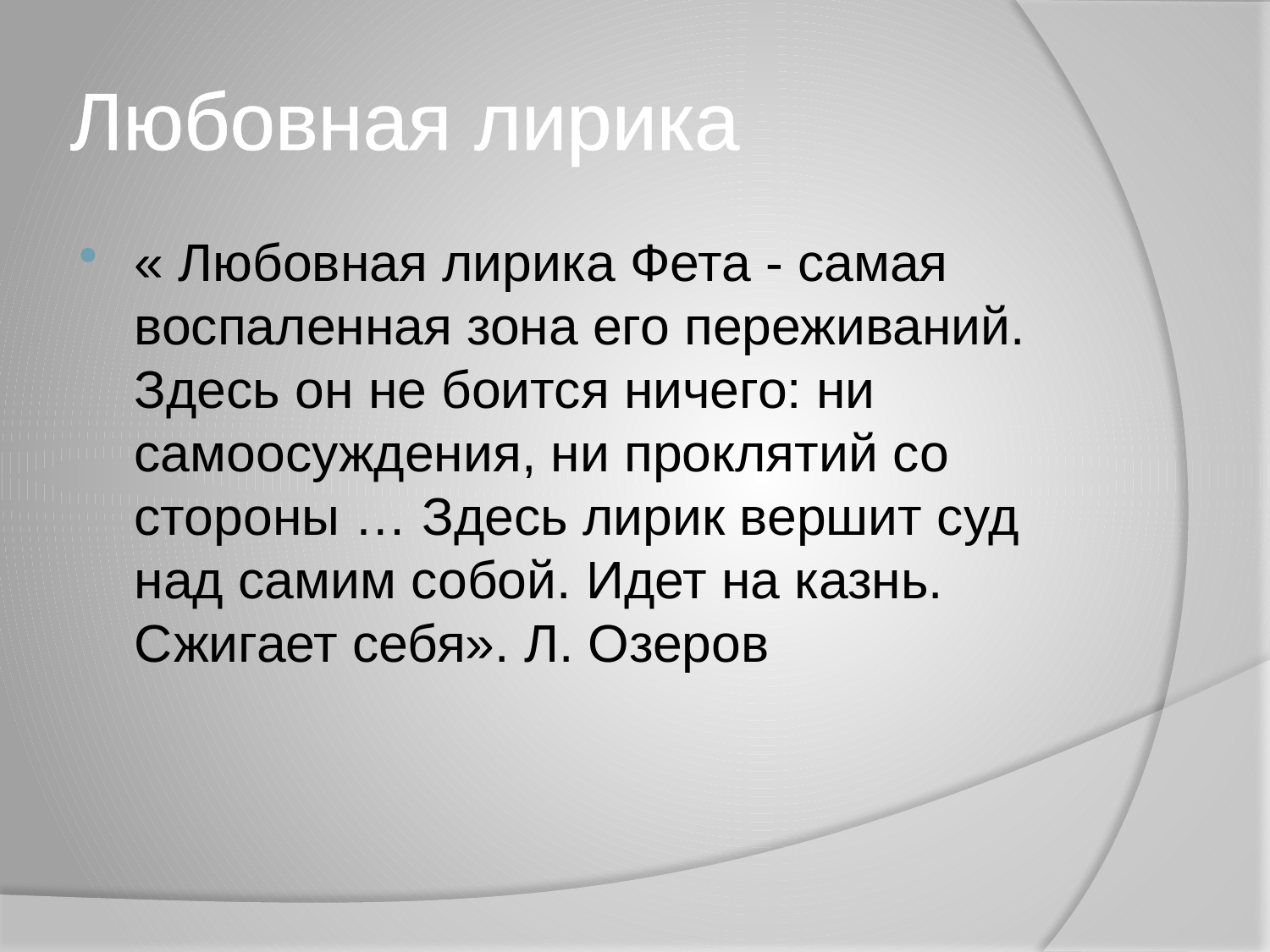

# Любовная лирика
« Любовная лирика Фета - самая воспаленная зона его переживаний. Здесь он не боится ничего: ни самоосуждения, ни проклятий со стороны … Здесь лирик вершит суд над самим собой. Идет на казнь. Сжигает себя». Л. Озеров